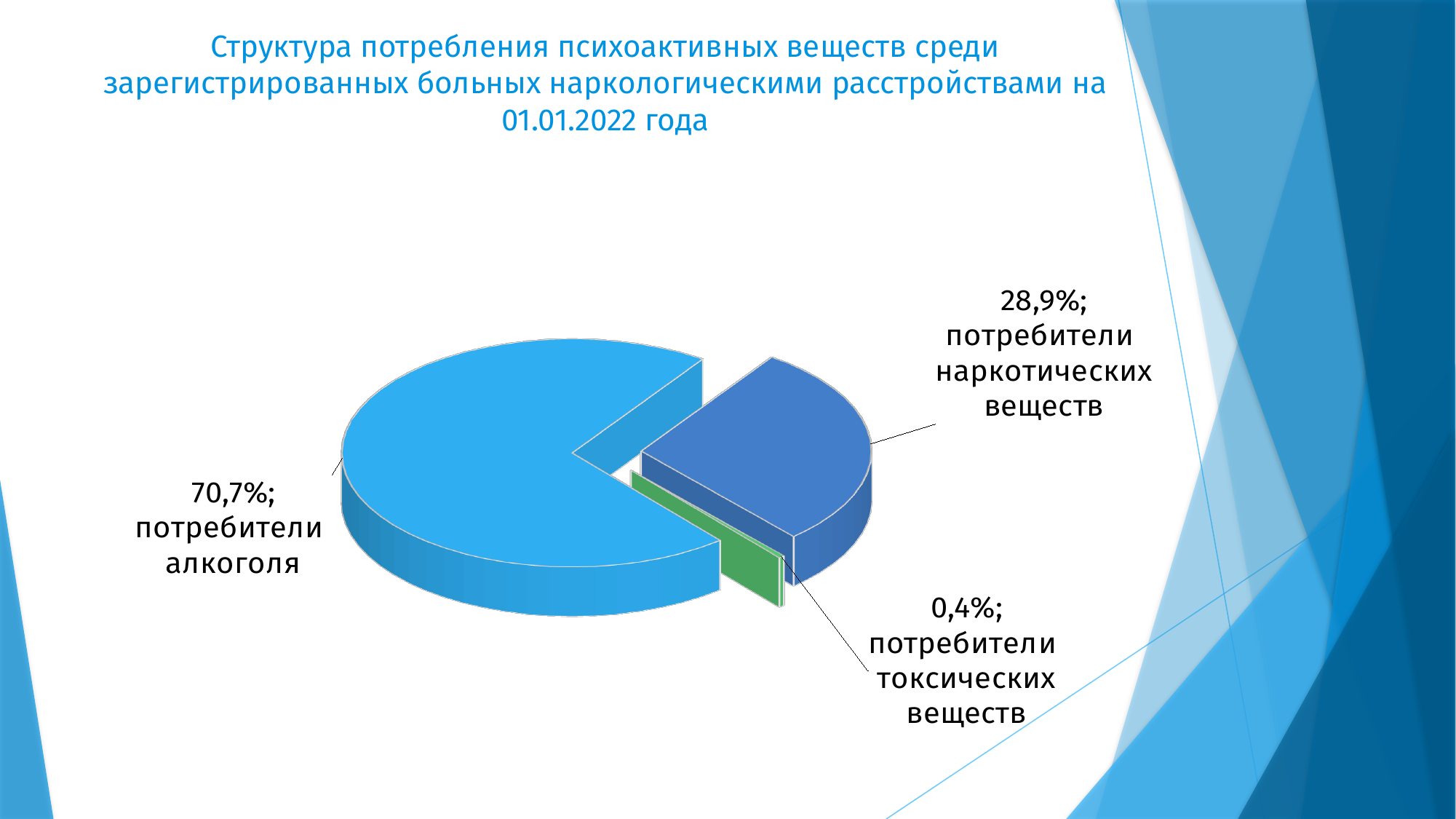

# Структура потребления психоактивных веществ среди зарегистрированных больных наркологическими расстройствами на 01.01.2022 года

[unsupported chart]